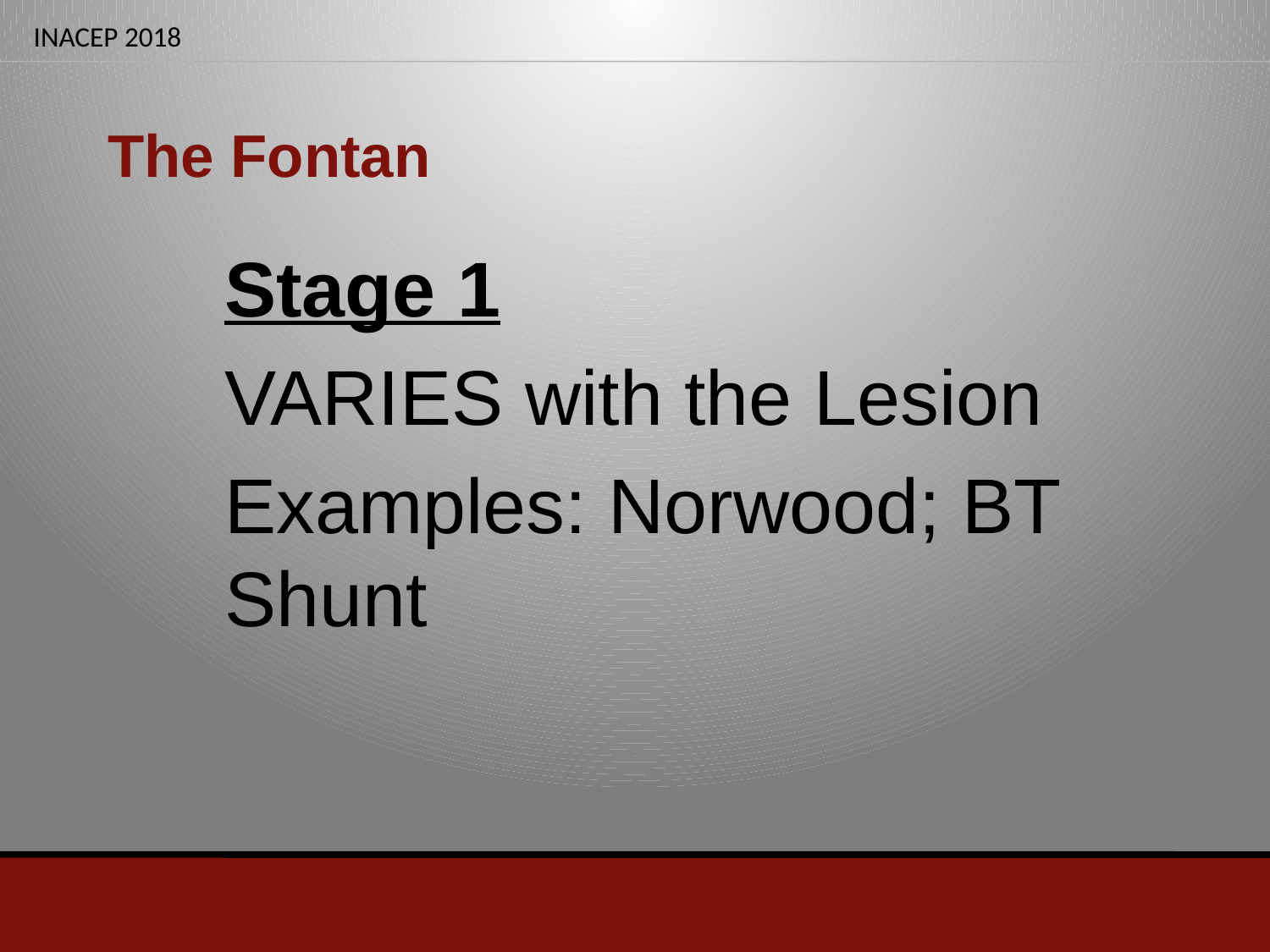

# The Fontan
Stage 1
VARIES with the Lesion
Examples: Norwood; BT Shunt